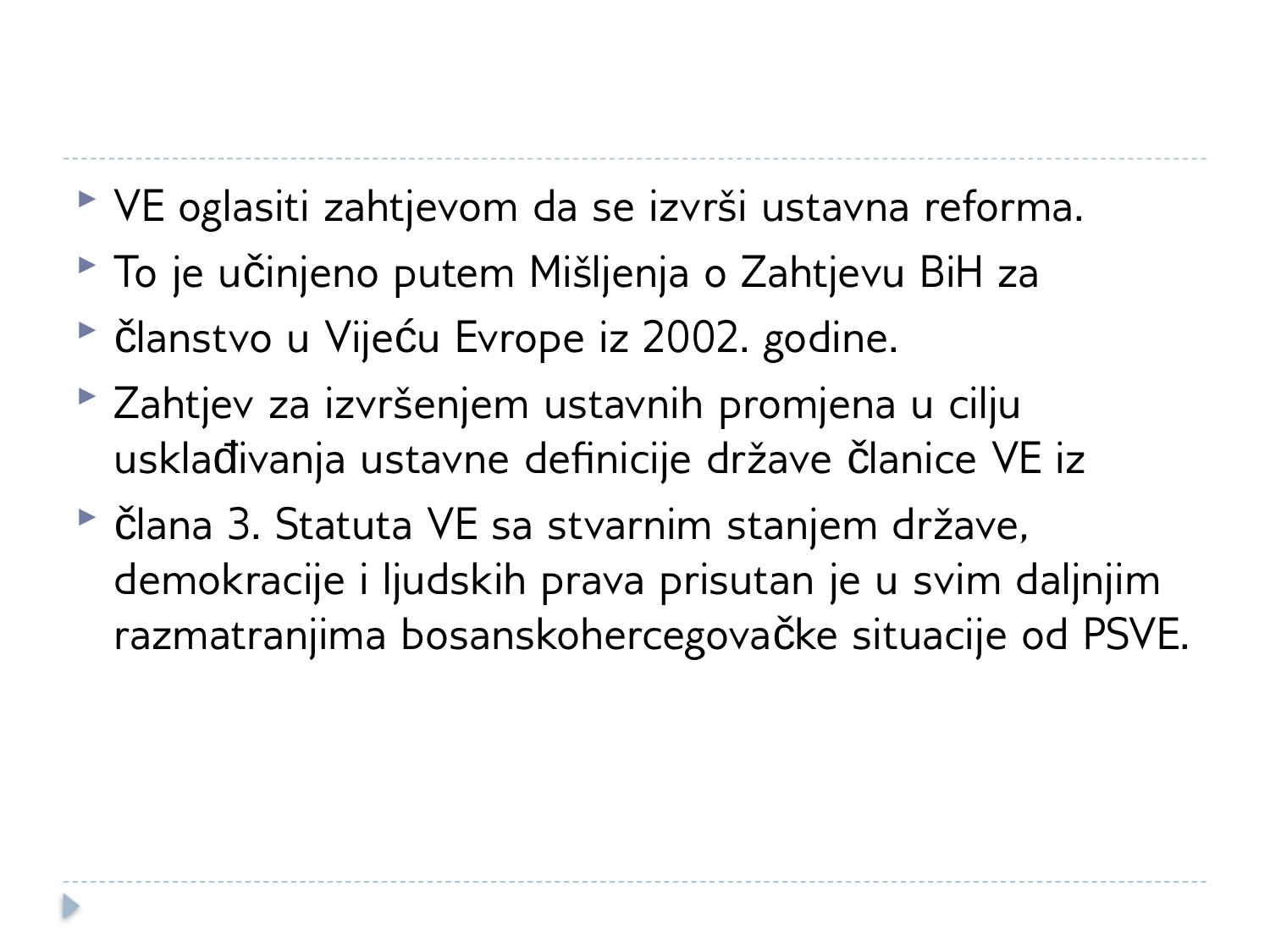

#
VE oglasiti zahtjevom da se izvrši ustavna reforma.
To je učinjeno putem Mišljenja o Zahtjevu BiH za
članstvo u Vijeću Evrope iz 2002. godine.
Zahtjev za izvršenjem ustavnih promjena u cilju usklađivanja ustavne definicije države članice VE iz
člana 3. Statuta VE sa stvarnim stanjem države, demokracije i ljudskih prava prisutan je u svim daljnjim razmatranjima bosanskohercegovačke situacije od PSVE.